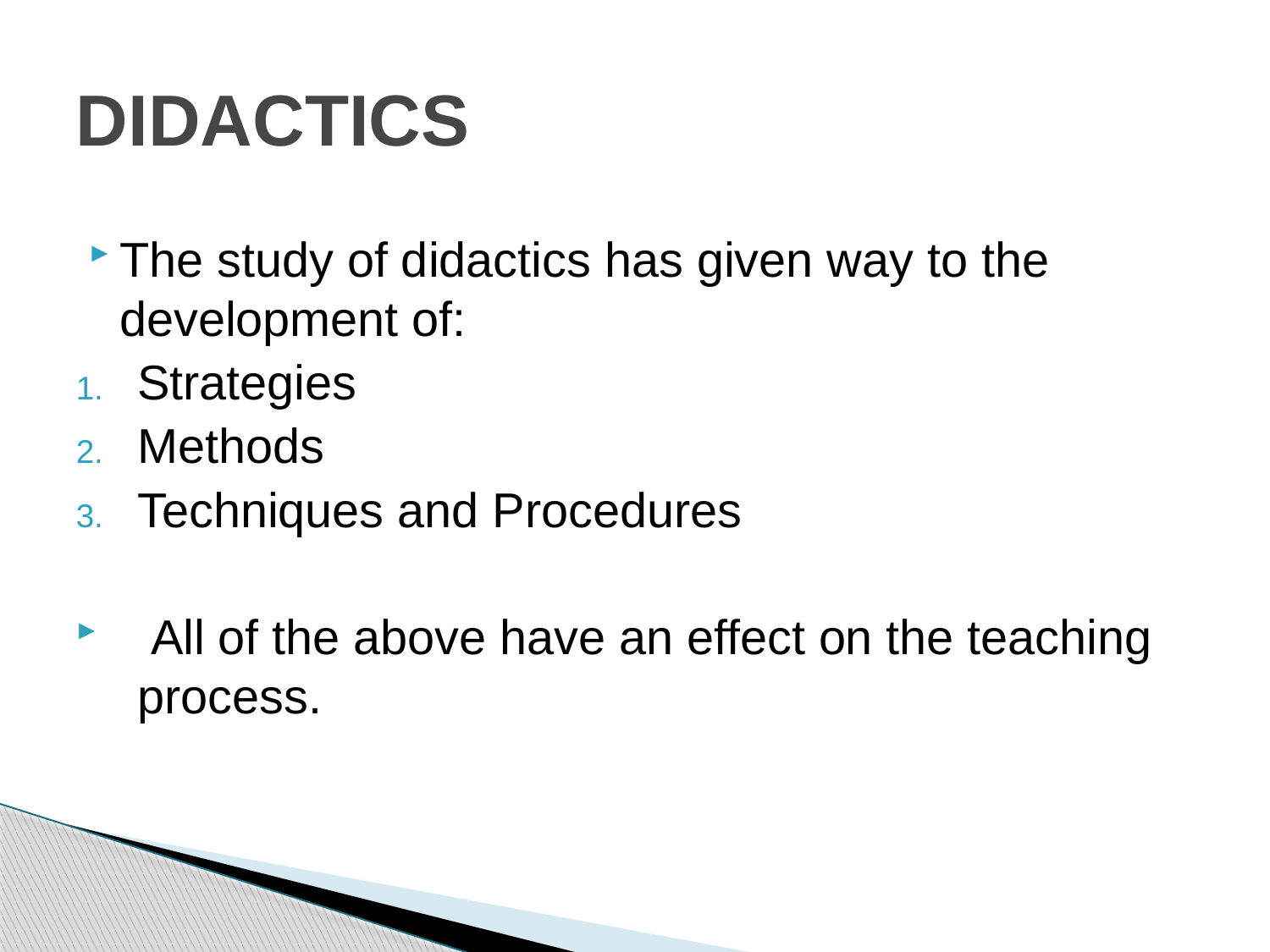

# DIDACTICS
The study of didactics has given way to the development of:
Strategies
Methods
Techniques and Procedures

 All of the above have an effect on the teaching process.